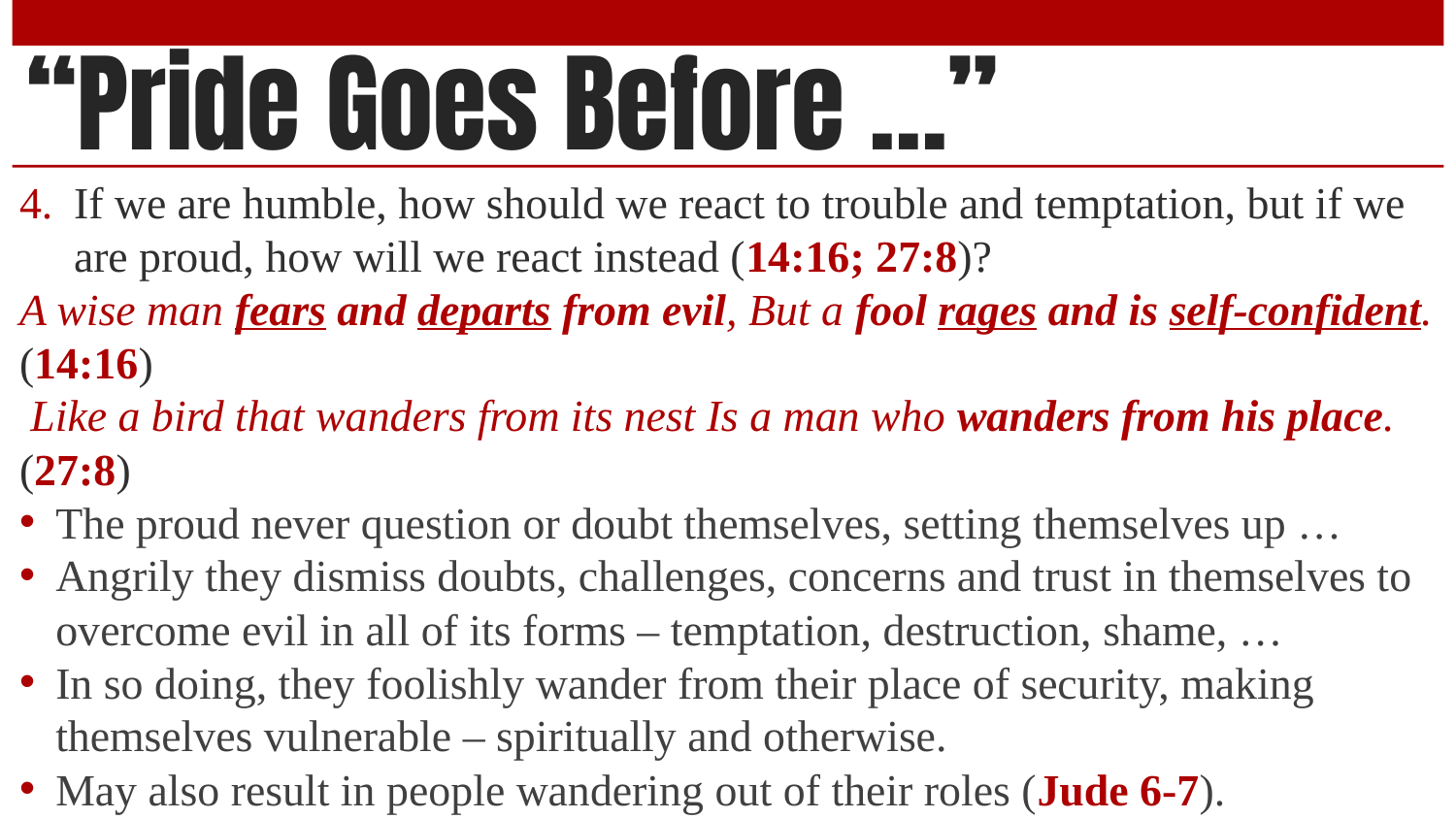

# “Pride Goes Before …”
If we are humble, how should we react to trouble and temptation, but if we are proud, how will we react instead (14:16; 27:8)?
A wise man fears and departs from evil, But a fool rages and is self-confident. (14:16)
 Like a bird that wanders from its nest Is a man who wanders from his place. (27:8)
The proud never question or doubt themselves, setting themselves up …
Angrily they dismiss doubts, challenges, concerns and trust in themselves to overcome evil in all of its forms – temptation, destruction, shame, …
In so doing, they foolishly wander from their place of security, making themselves vulnerable – spiritually and otherwise.
May also result in people wandering out of their roles (Jude 6-7).